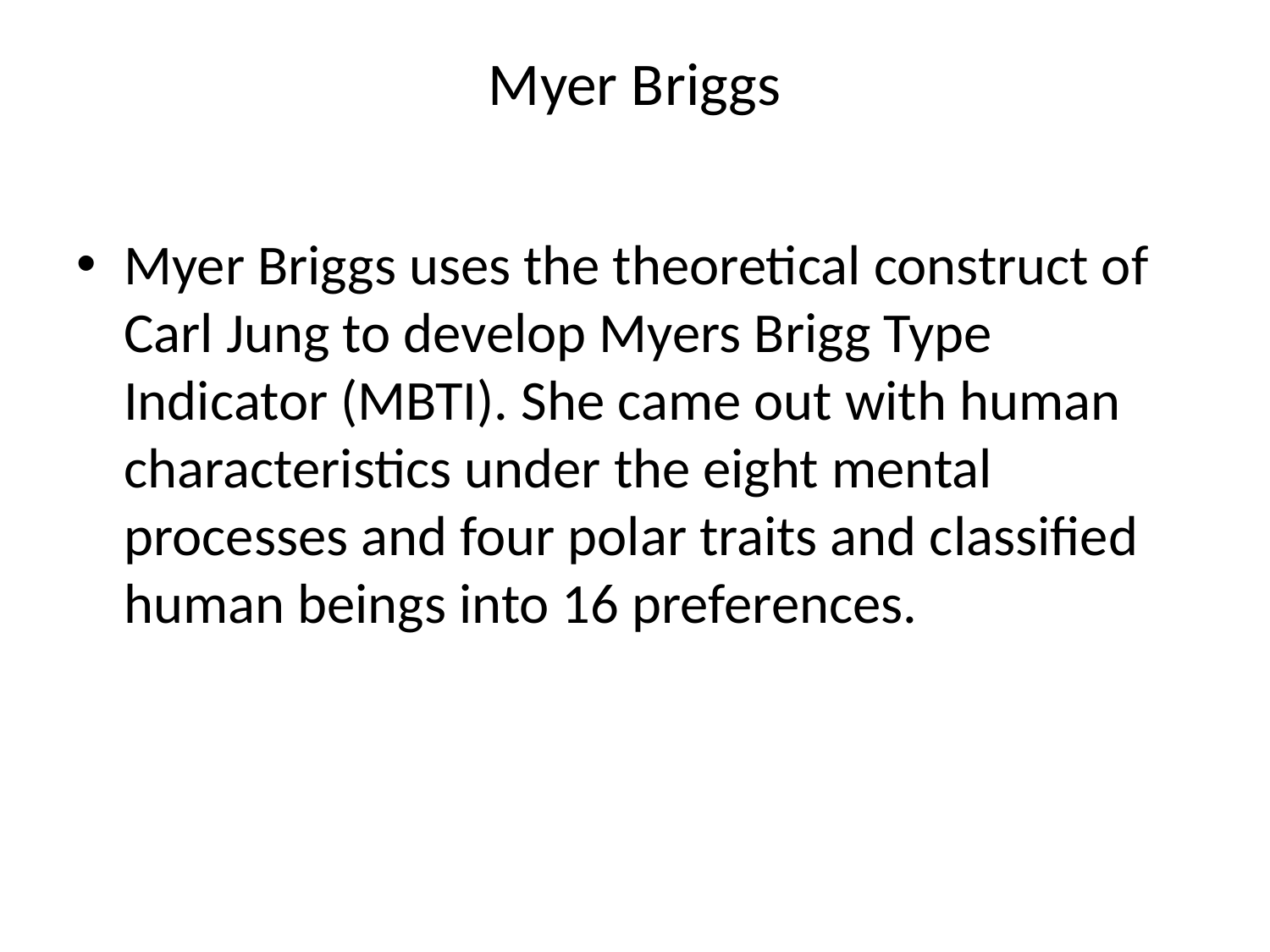

# Myer Briggs
Myer Briggs uses the theoretical construct of Carl Jung to develop Myers Brigg Type Indicator (MBTI). She came out with human characteristics under the eight mental processes and four polar traits and classified human beings into 16 preferences.